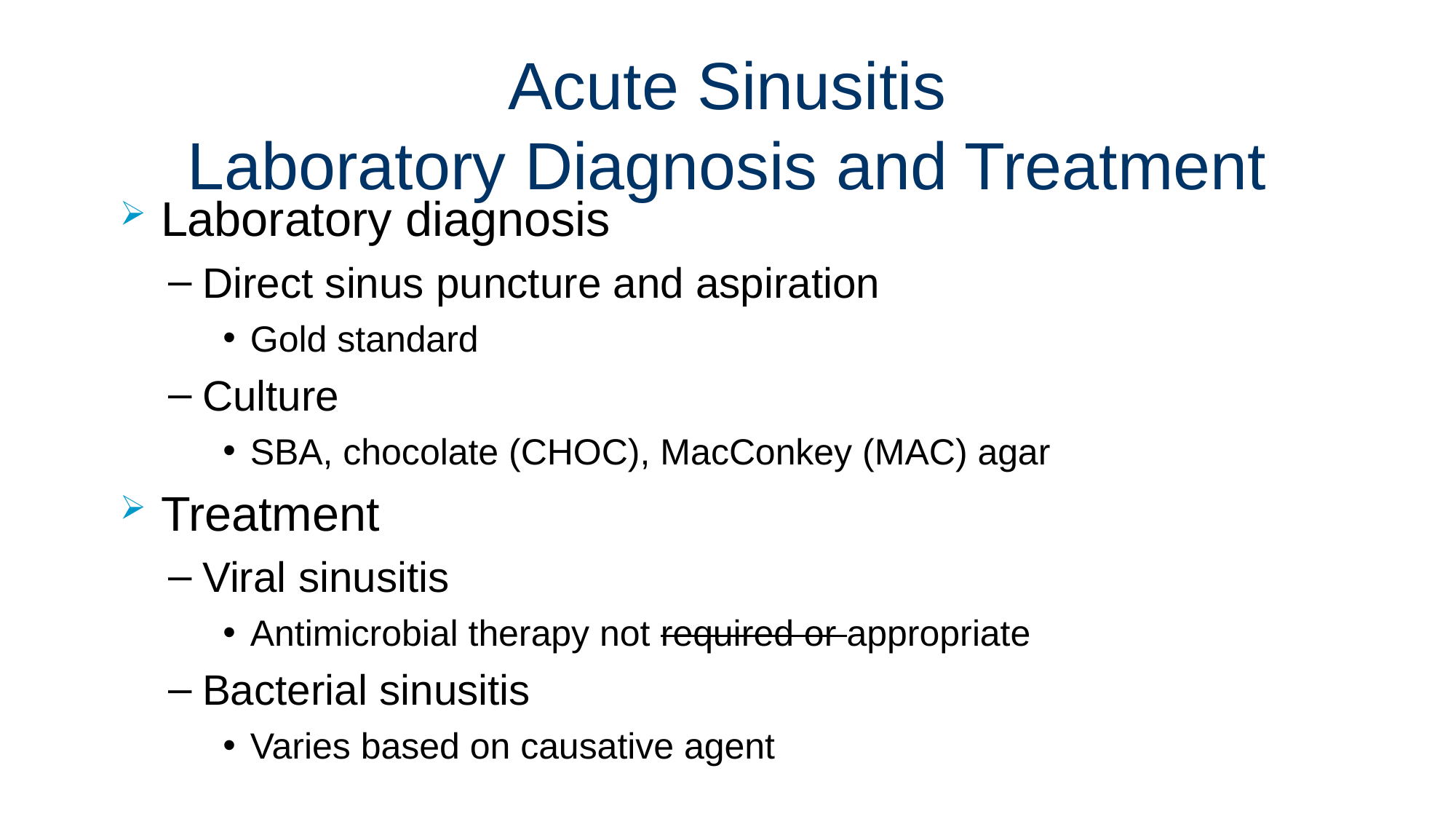

# Acute Sinusitis Laboratory Diagnosis and Treatment
Laboratory diagnosis
Direct sinus puncture and aspiration
Gold standard
Culture
SBA, chocolate (CHOC), MacConkey (MAC) agar
Treatment
Viral sinusitis
Antimicrobial therapy not required or appropriate
Bacterial sinusitis
Varies based on causative agent